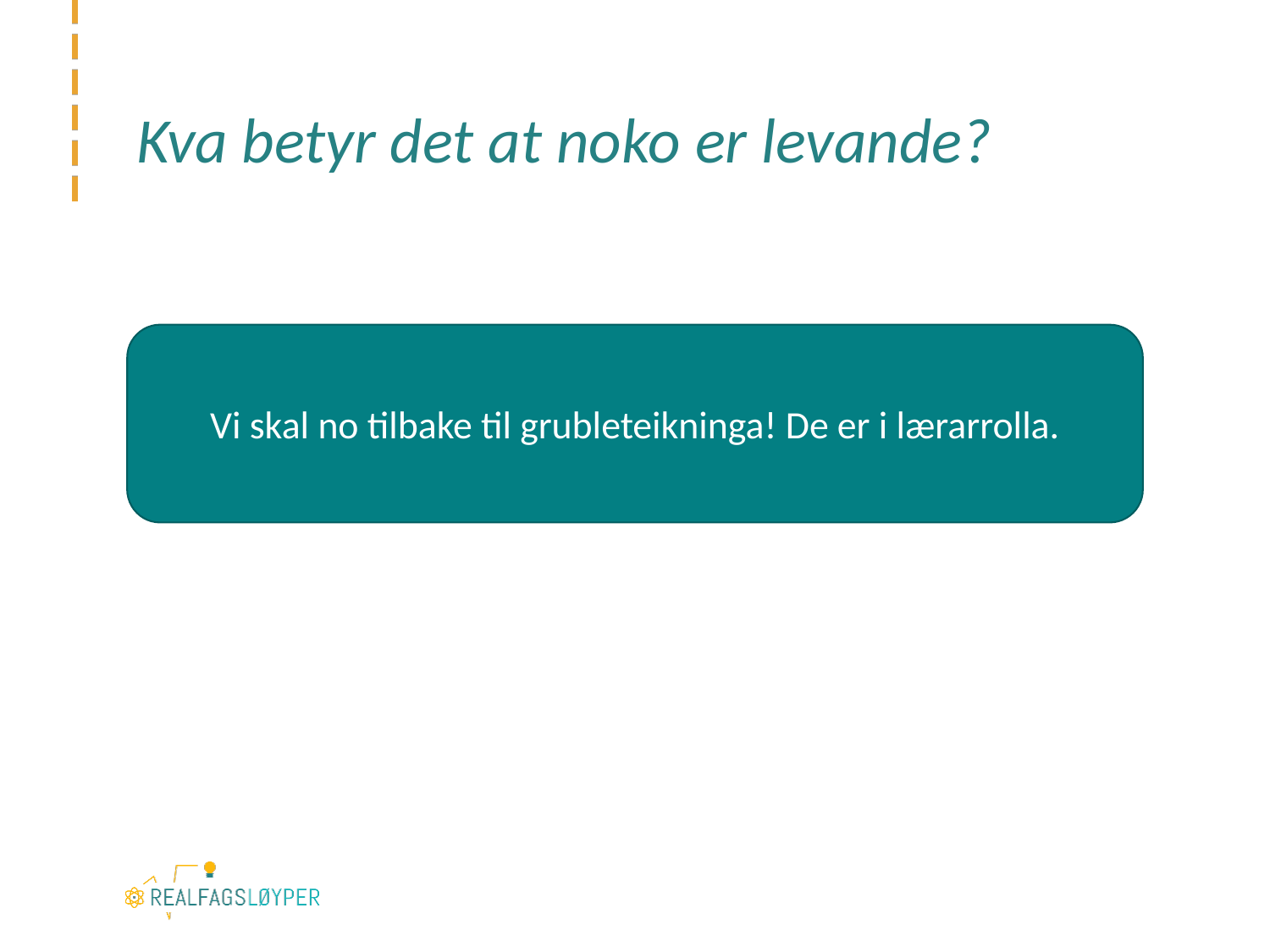

# Kva betyr det at noko er levande?
Vi skal no tilbake til grubleteikninga! De er i lærarrolla.